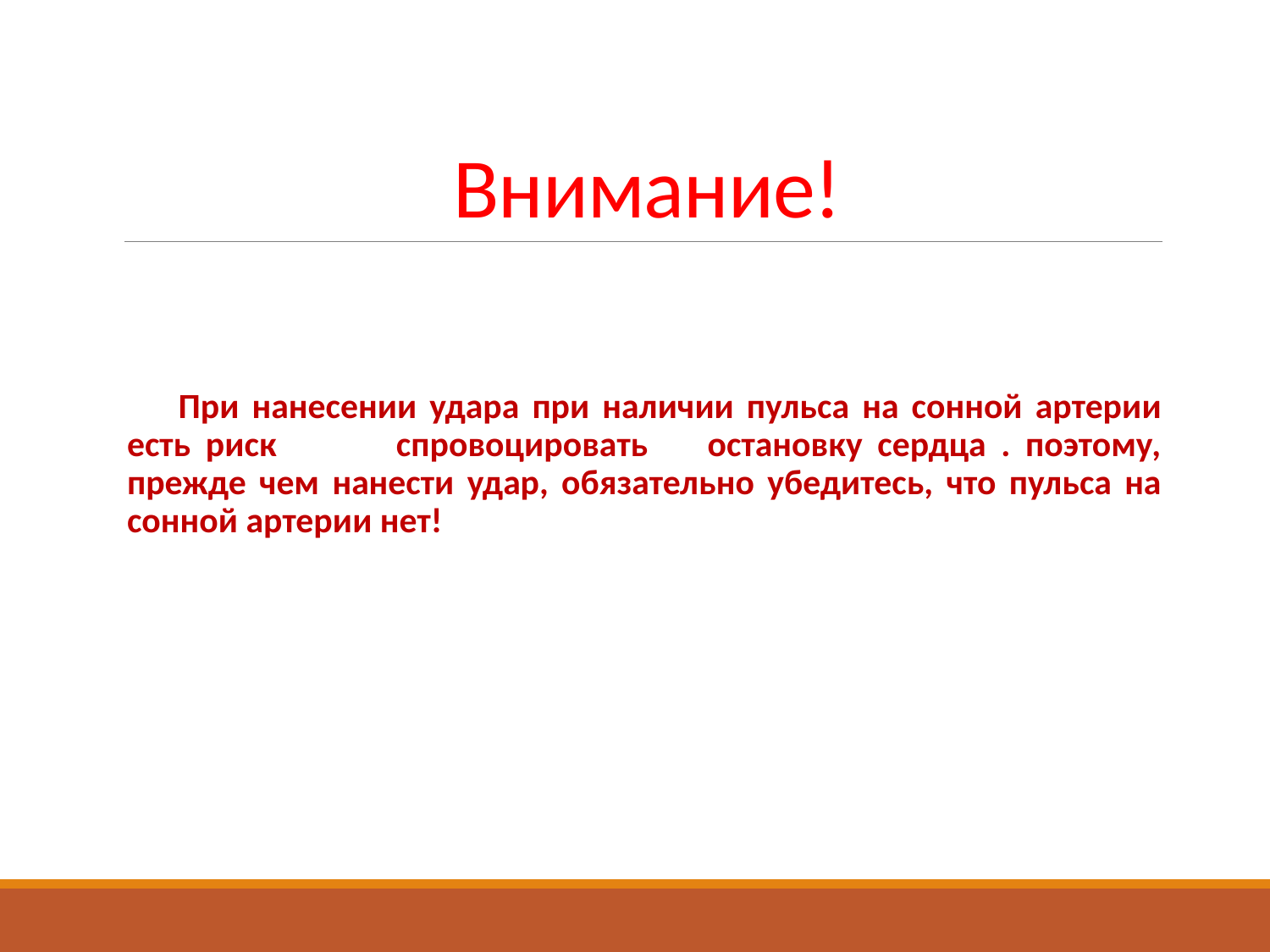

# Внимание!

     При нанесении удара при наличии пульса на сонной артерии есть риск        спровоцировать    остановку сердца . поэтому, прежде чем нанести удар, обязательно убедитесь, что пульса на сонной артерии нет!